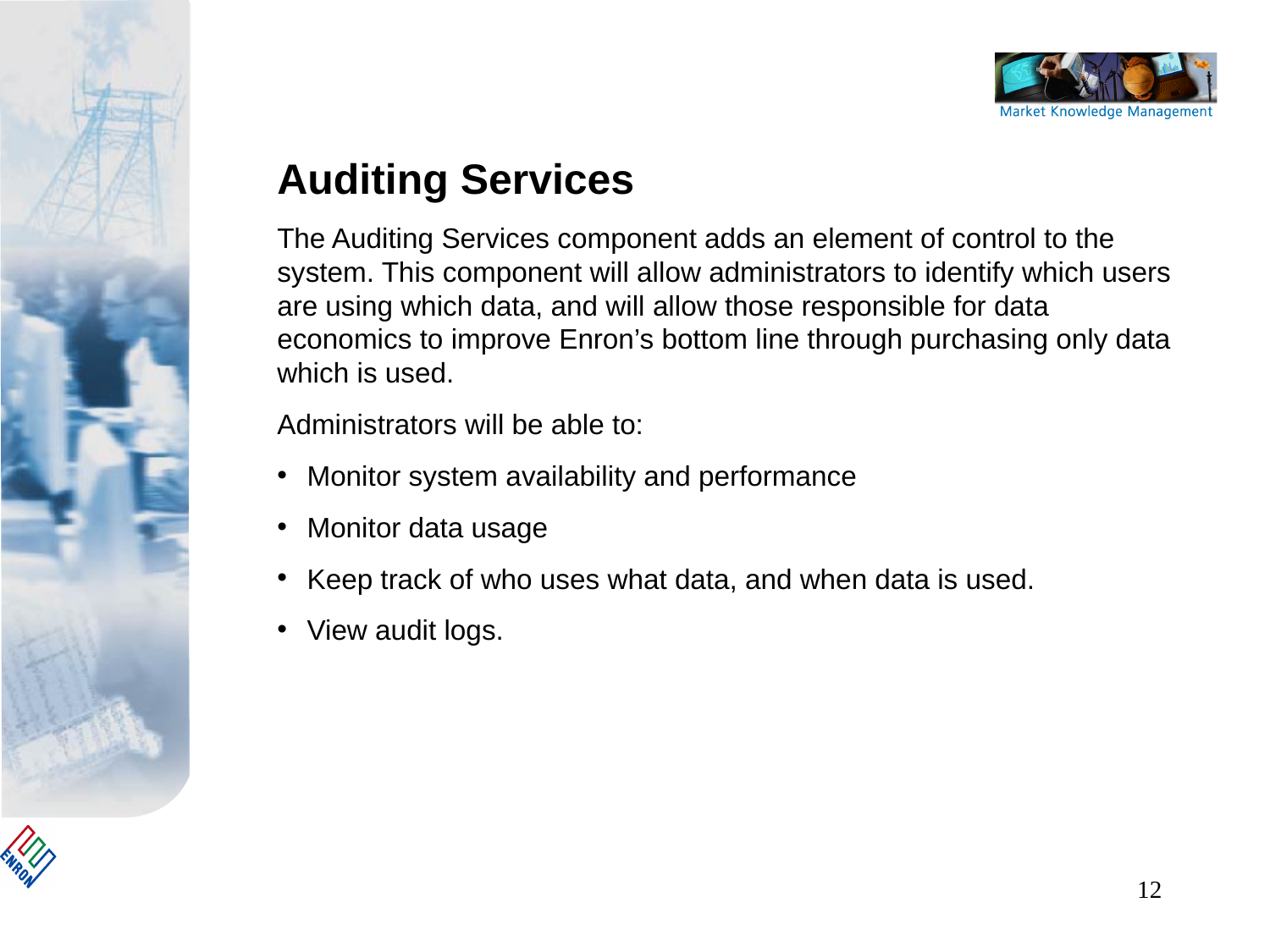

Auditing Services
The Auditing Services component adds an element of control to the system. This component will allow administrators to identify which users are using which data, and will allow those responsible for data economics to improve Enron’s bottom line through purchasing only data which is used.
Administrators will be able to:
Monitor system availability and performance
Monitor data usage
Keep track of who uses what data, and when data is used.
View audit logs.

12